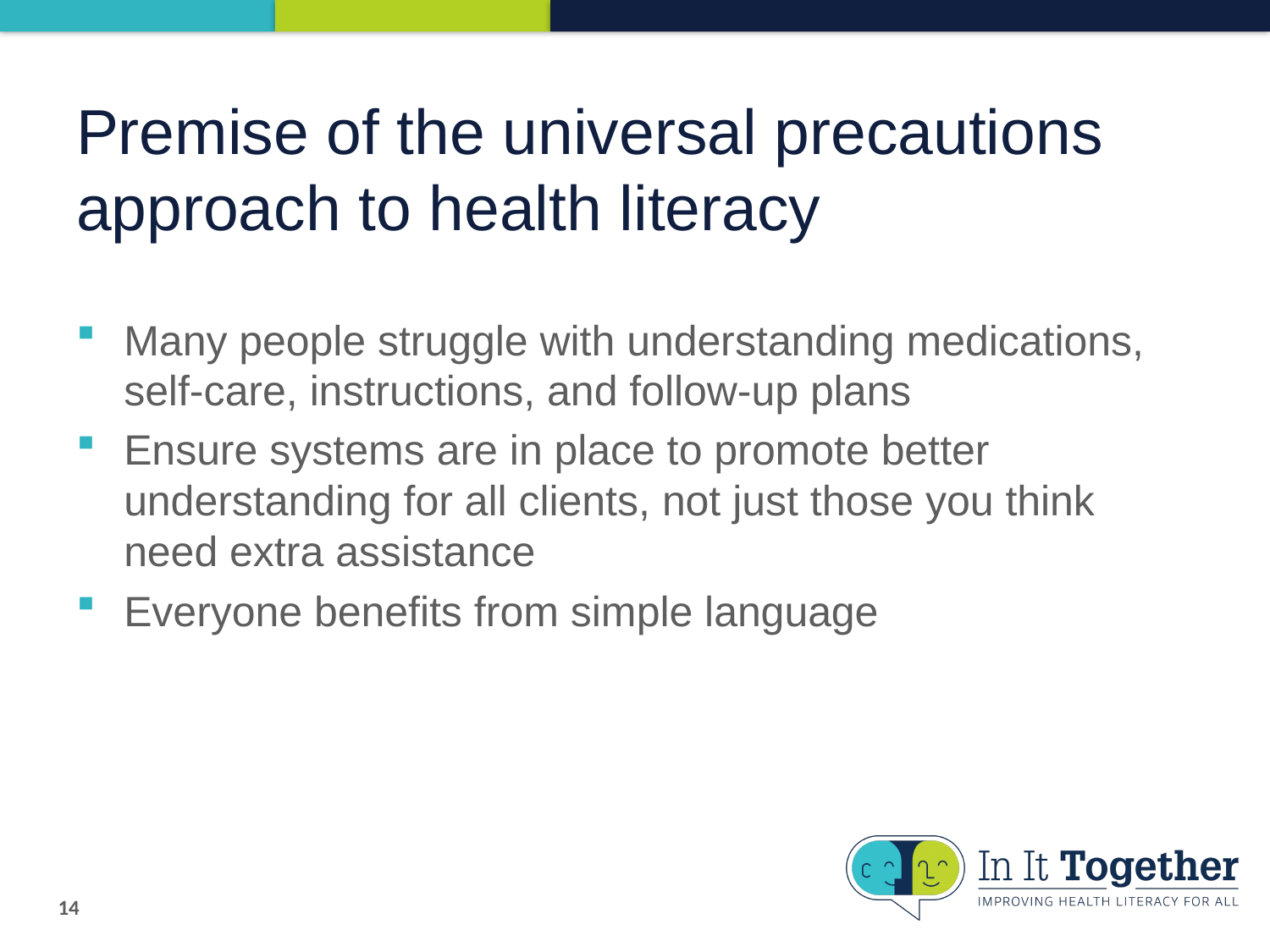

# Premise of the universal precautions approach to health literacy
Many people struggle with understanding medications, self-care, instructions, and follow-up plans
Ensure systems are in place to promote better understanding for all clients, not just those you think need extra assistance
Everyone benefits from simple language

14